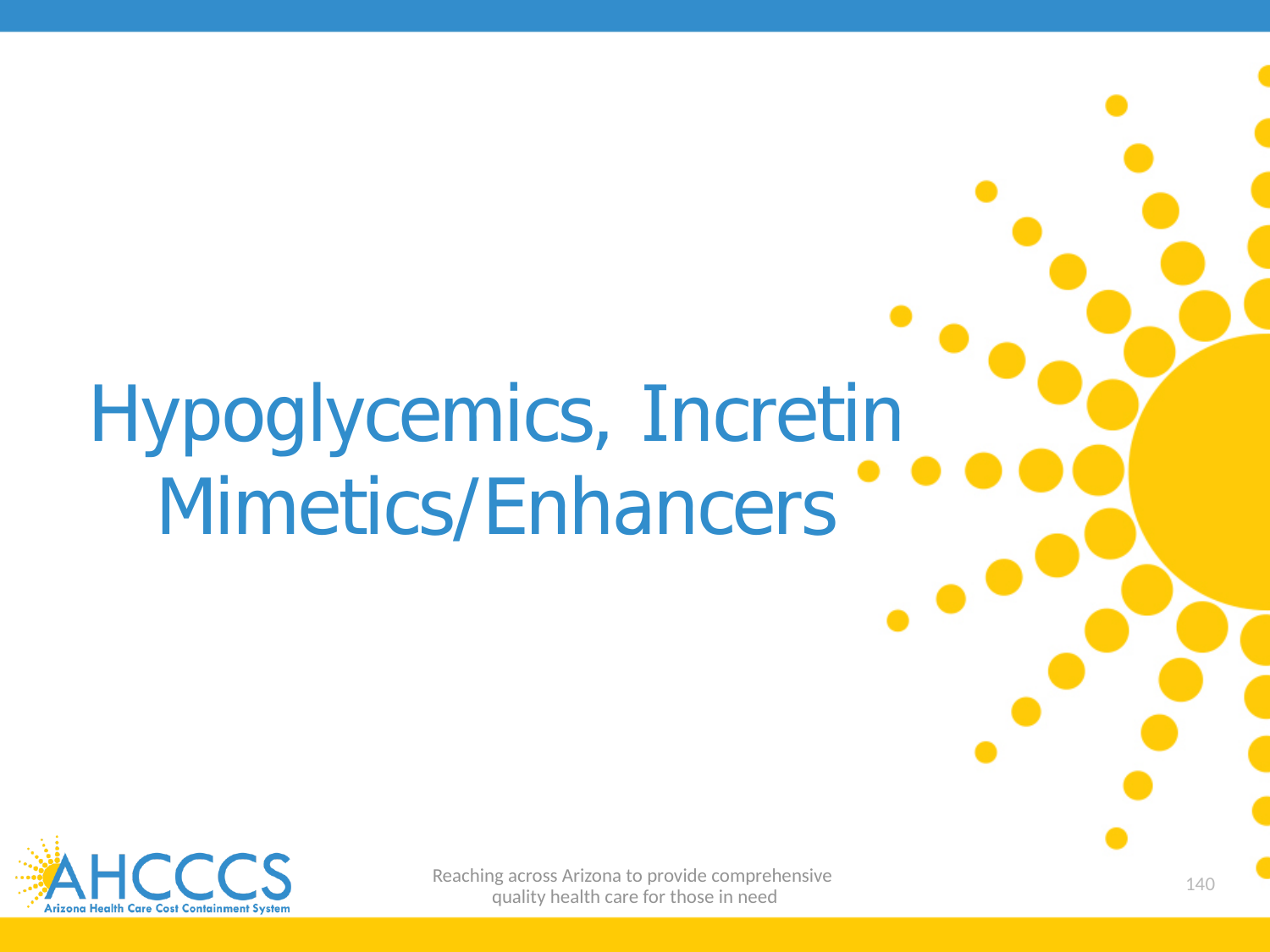

# Hypoglycemics, Incretin Mimetics/Enhancers
Reaching across Arizona to provide comprehensive
quality health care for those in need
140